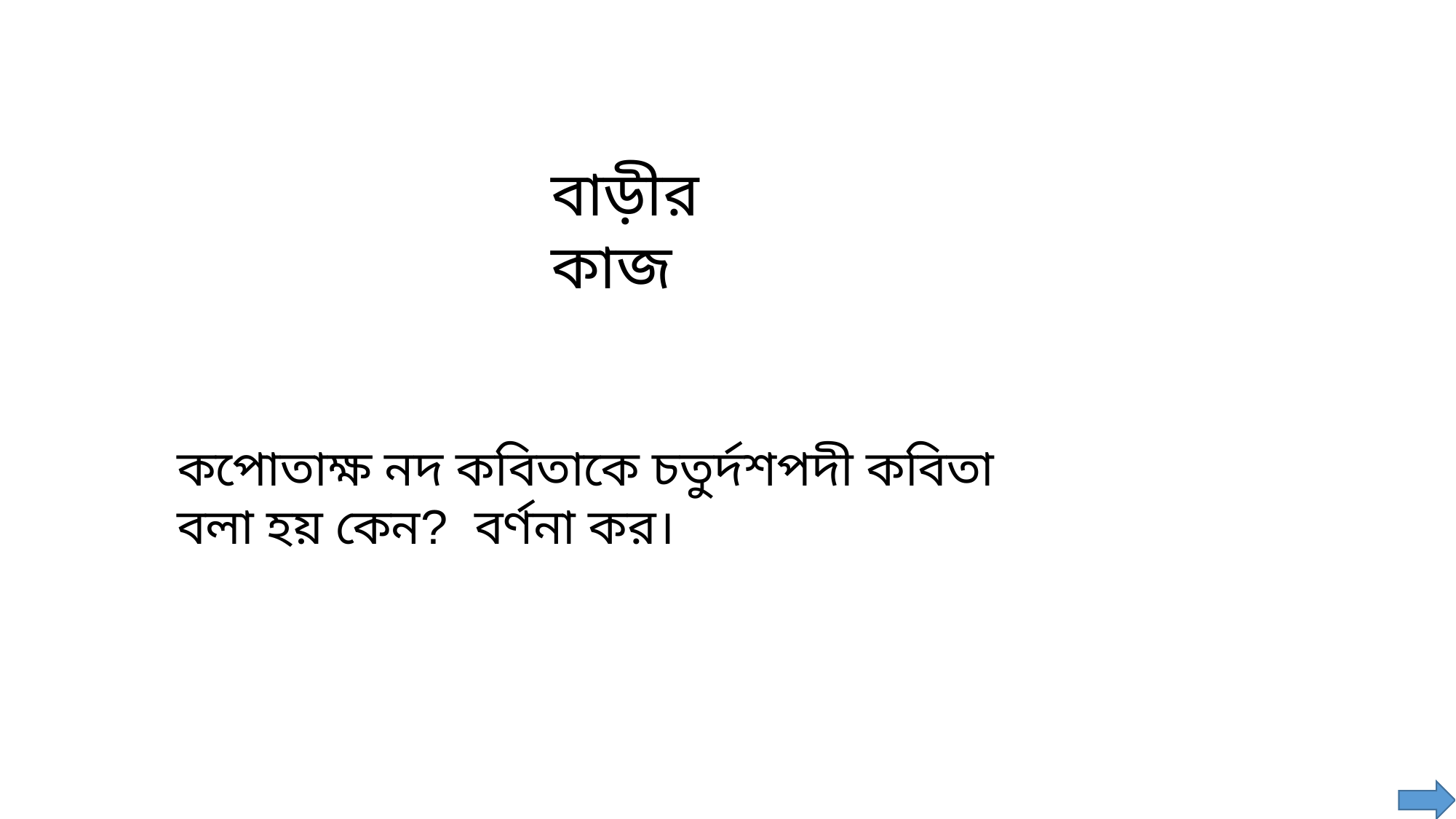

বাড়ীর কাজ
কপোতাক্ষ নদ কবিতাকে চতুর্দশপদী কবিতা বলা হয় কেন?  বর্ণনা কর।